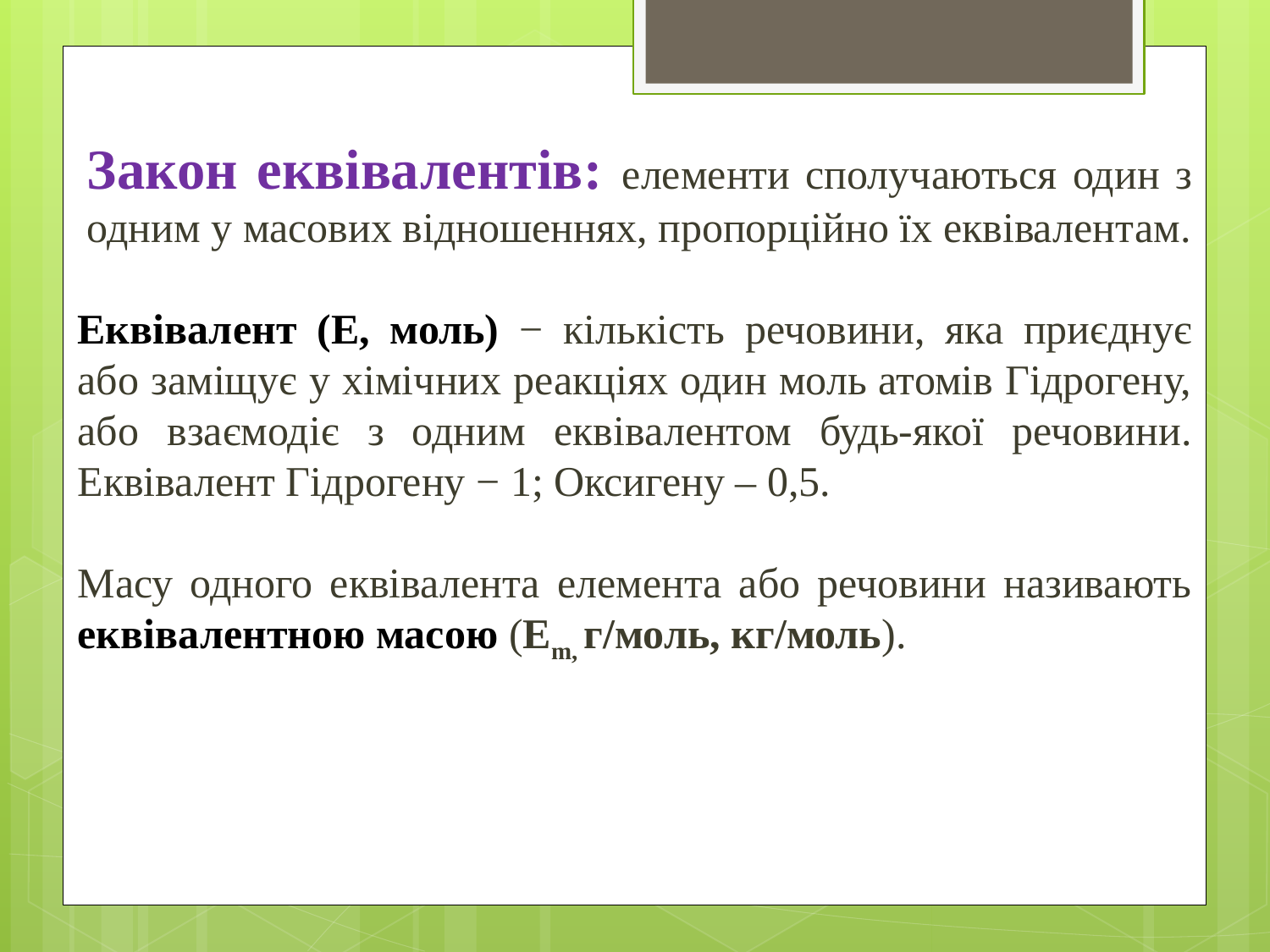

Закон еквівалентів: елементи сполучаються один з одним у масових відношеннях, пропорційно їх еквівалентам.

Еквівалент (Е, моль) − кількість речовини, яка приєднує або заміщує у хімічних реакціях один моль атомів Гідрогену, або взаємодіє з одним еквівалентом будь-якої речовини. Еквівалент Гідрогену − 1; Оксигену – 0,5.

Масу одного еквівалента елемента або речовини називають еквівалентною масою (Еm, г/моль, кг/моль).